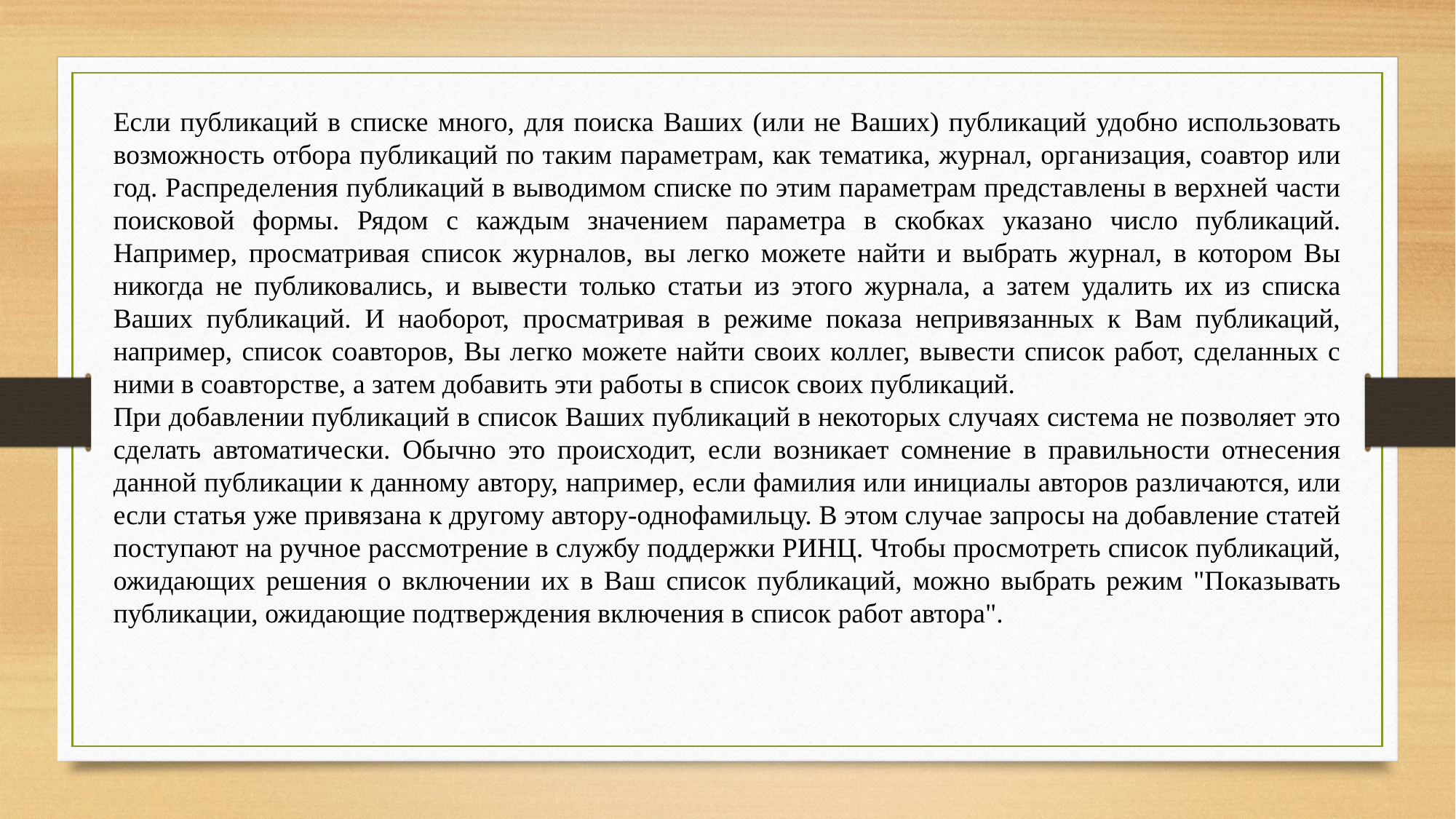

Если публикаций в списке много, для поиска Ваших (или не Ваших) публикаций удобно использовать возможность отбора публикаций по таким параметрам, как тематика, журнал, организация, соавтор или год. Распределения публикаций в выводимом списке по этим параметрам представлены в верхней части поисковой формы. Рядом с каждым значением параметра в скобках указано число публикаций. Например, просматривая список журналов, вы легко можете найти и выбрать журнал, в котором Вы никогда не публиковались, и вывести только статьи из этого журнала, а затем удалить их из списка Ваших публикаций. И наоборот, просматривая в режиме показа непривязанных к Вам публикаций, например, список соавторов, Вы легко можете найти своих коллег, вывести список работ, сделанных с ними в соавторстве, а затем добавить эти работы в список своих публикаций.
При добавлении публикаций в список Ваших публикаций в некоторых случаях система не позволяет это сделать автоматически. Обычно это происходит, если возникает сомнение в правильности отнесения данной публикации к данному автору, например, если фамилия или инициалы авторов различаются, или если статья уже привязана к другому автору-однофамильцу. В этом случае запросы на добавление статей поступают на ручное рассмотрение в службу поддержки РИНЦ. Чтобы просмотреть список публикаций, ожидающих решения о включении их в Ваш список публикаций, можно выбрать режим "Показывать публикации, ожидающие подтверждения включения в список работ автора".